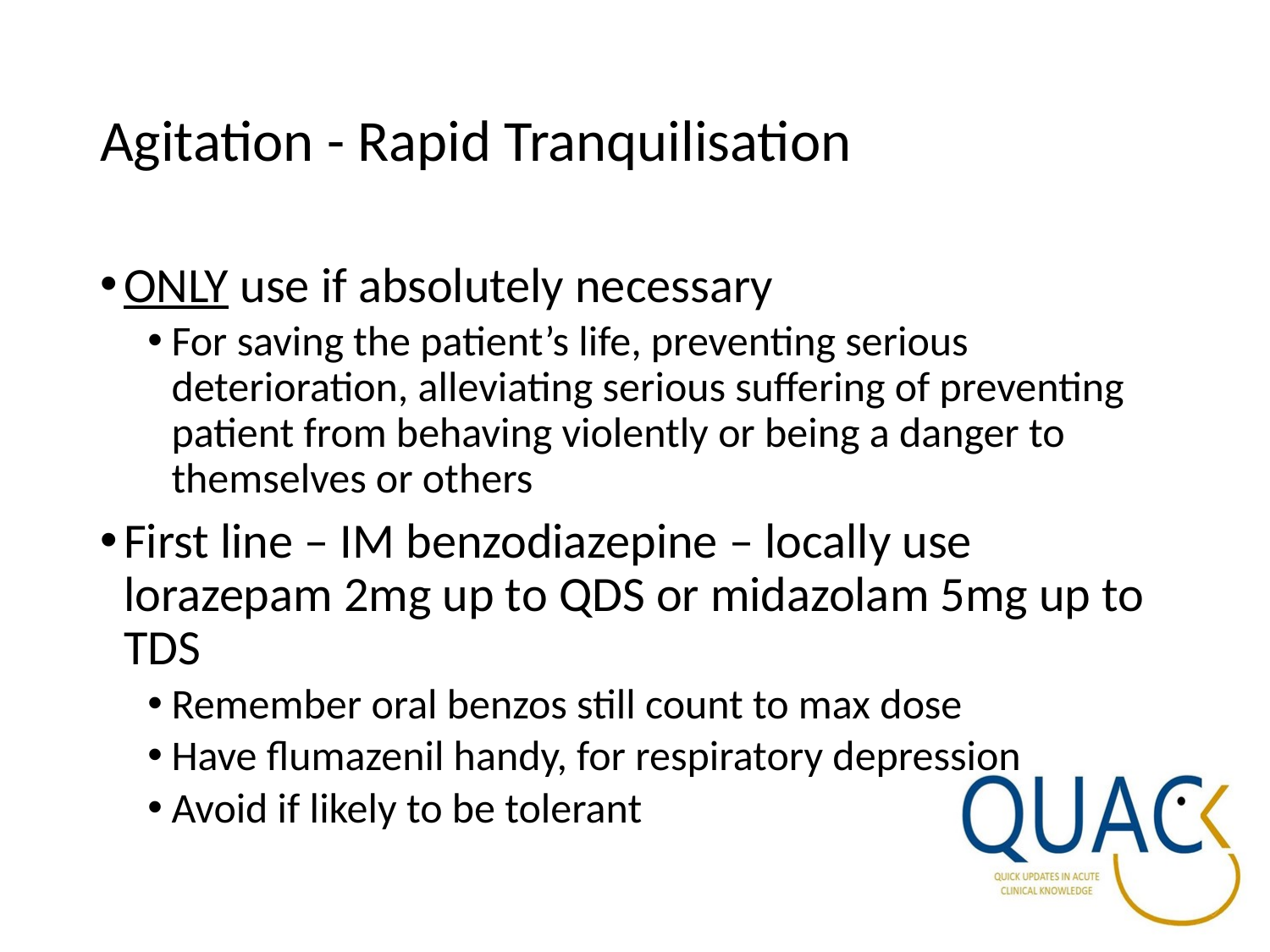

# Agitation - Rapid Tranquilisation
ONLY use if absolutely necessary
For saving the patient’s life, preventing serious deterioration, alleviating serious suffering of preventing patient from behaving violently or being a danger to themselves or others
First line – IM benzodiazepine – locally use lorazepam 2mg up to QDS or midazolam 5mg up to TDS
Remember oral benzos still count to max dose
Have flumazenil handy, for respiratory depression
Avoid if likely to be tolerant